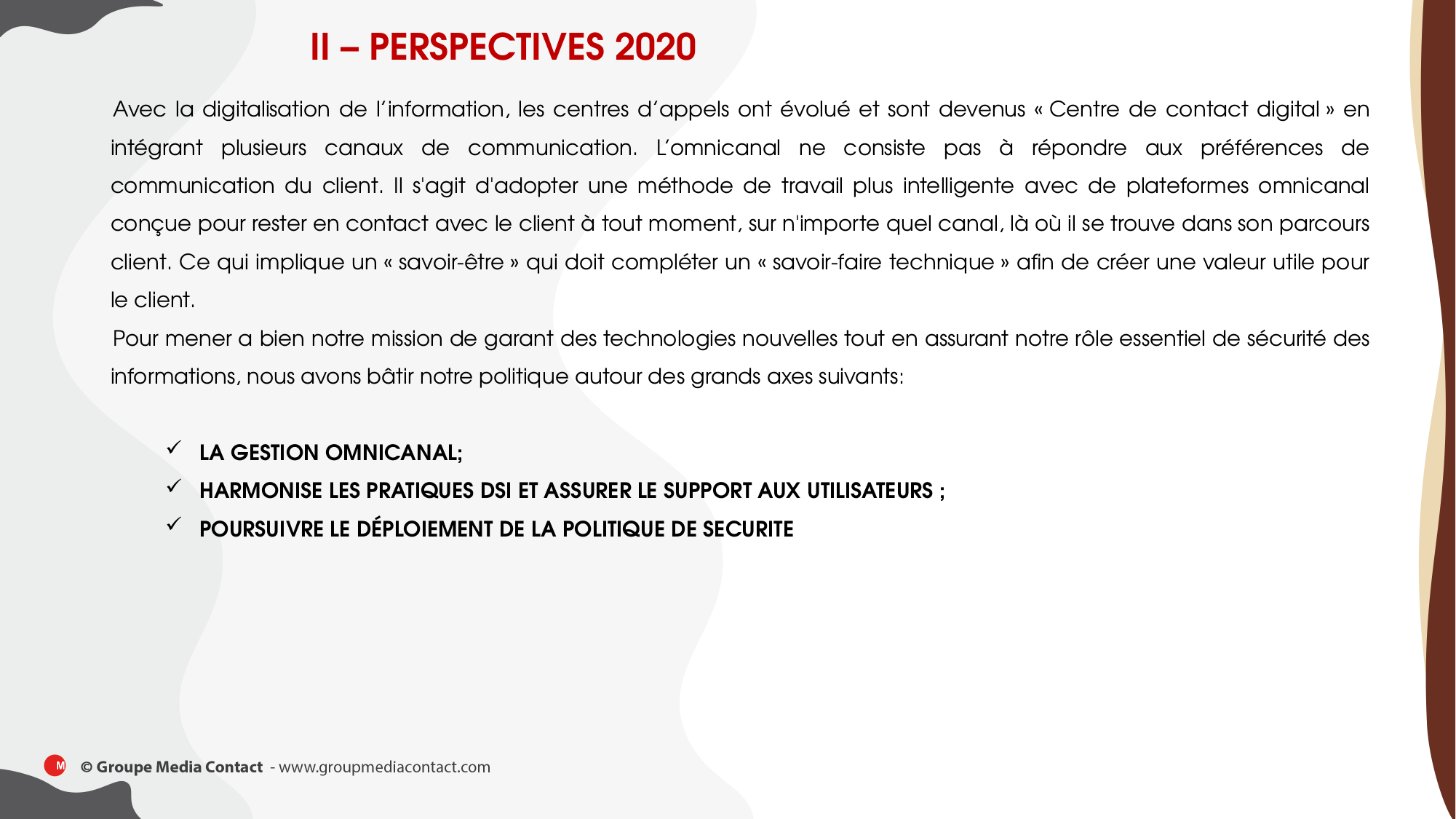

II – PERSPECTIVES 2020

Avec la digitalisation de l’information, les centres d’appels ont évolué et sont devenus « Centre de contact digital » en intégrant plusieurs canaux de communication. L’omnicanal ne consiste pas à répondre aux préférences de communication du client. Il s'agit d'adopter une méthode de travail plus intelligente avec de plateformes omnicanal conçue pour rester en contact avec le client à tout moment, sur n'importe quel canal, là où il se trouve dans son parcours client. Ce qui implique un « savoir-être » qui doit compléter un « savoir-faire technique » afin de créer une valeur utile pour le client.
Pour mener a bien notre mission de garant des technologies nouvelles tout en assurant notre rôle essentiel de sécurité des informations, nous avons bâtir notre politique autour des grands axes suivants:

LA GESTION OMNICANAL;
HARMONISE LES PRATIQUES DSI ET ASSURER LE SUPPORT AUX UTILISATEURS ;
POURSUIVRE LE DÉPLOIEMENT DE LA POLITIQUE DE SECURITE